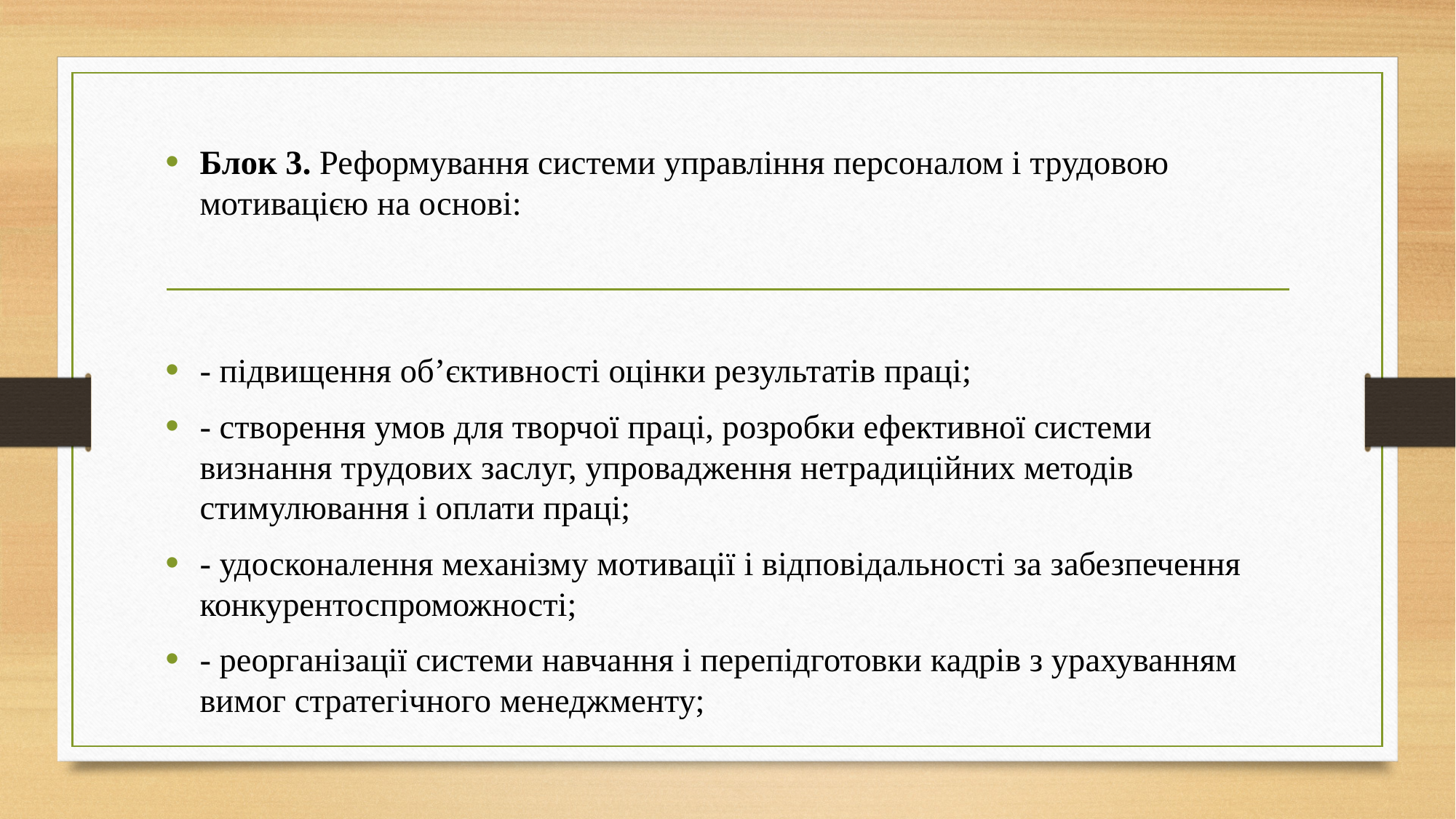

Блок 3. Реформування системи управління персоналом і трудовою мотивацією на основі:

- підвищення об’єктивності оцінки результатів праці;
- створення умов для творчої праці, розробки ефективної системи визнання трудових заслуг, упровадження нетрадиційних методів стимулювання і оплати праці;
- удосконалення механізму мотивації і відповідальності за забезпечення конкурентоспроможності;
- реорганізації системи навчання і перепідготовки кадрів з урахуванням вимог стратегічного менеджменту;